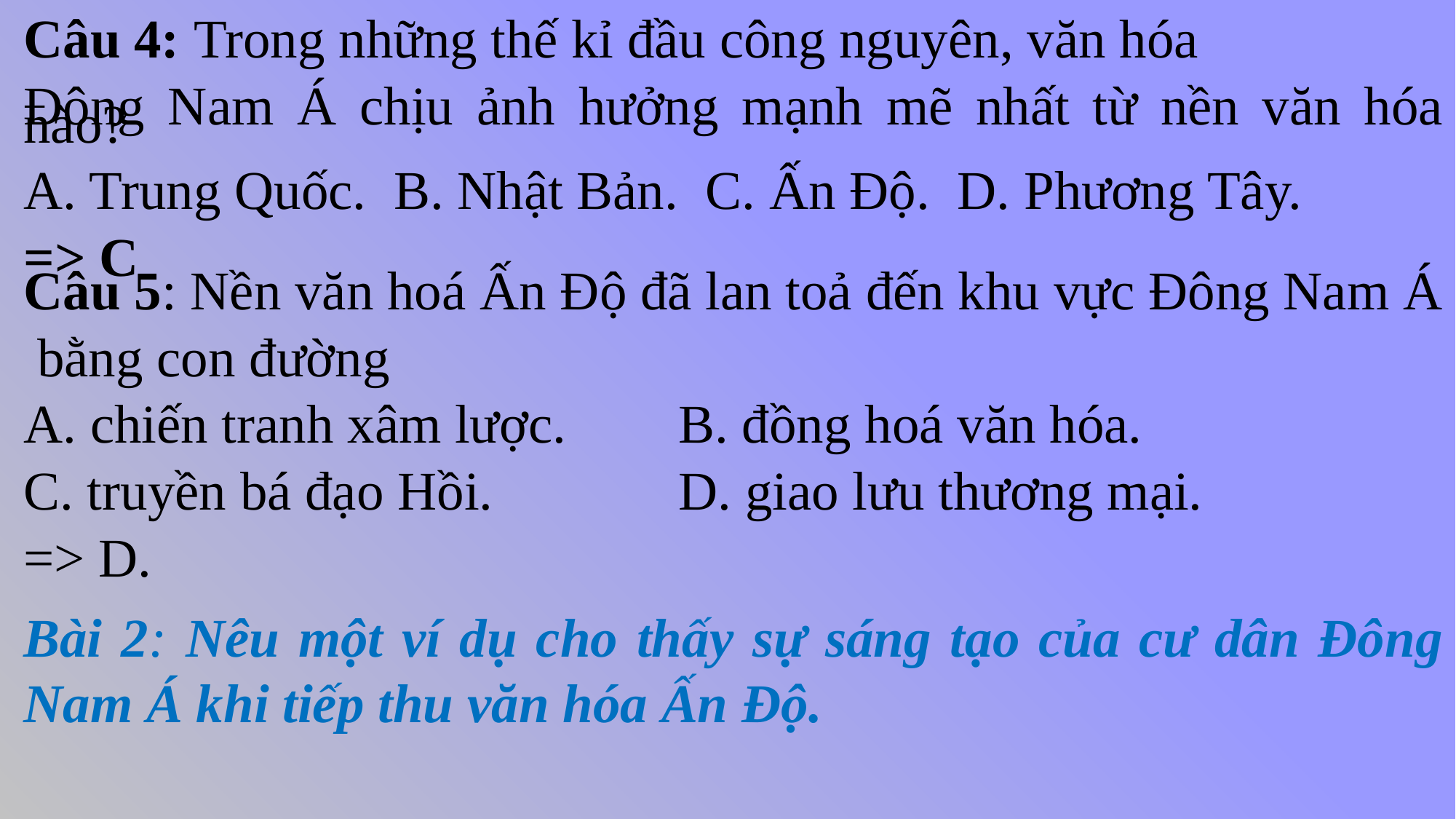

Câu 4: Trong những thế kỉ đầu công nguyên, văn hóa

Đông Nam Á chịu ảnh hưởng mạnh mẽ nhất từ nền văn hóa nào?

A. Trung Quốc.  B. Nhật Bản.  C. Ấn Độ.  D. Phương Tây.

=> C
Câu 5: Nền văn hoá Ấn Độ đã lan toả đến khu vực Đông Nam Á

 bằng con đường

A. chiến tranh xâm lược.		B. đồng hoá văn hóa.

C. truyền bá đạo Hồi.		D. giao lưu thương mại.

=> D.
Bài 2: Nêu một ví dụ cho thấy sự sáng tạo của cư dân Đông Nam Á khi tiếp thu văn hóa Ấn Độ.